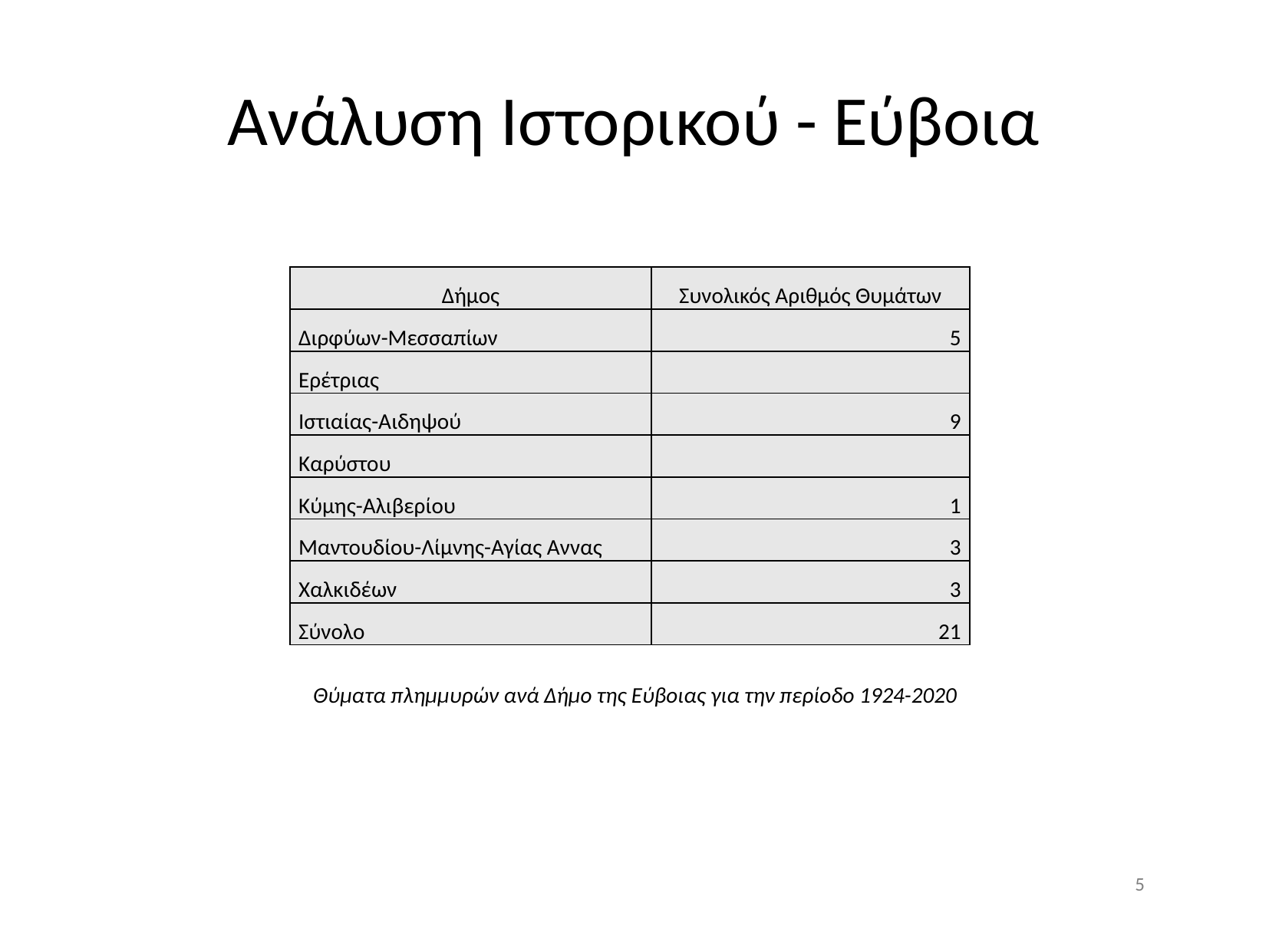

# Ανάλυση Ιστορικού - Εύβοια
| Δήμος | Συνολικός Αριθμός Θυμάτων |
| --- | --- |
| Διρφύων-Μεσσαπίων | 5 |
| Ερέτριας |  |
| Ιστιαίας-Αιδηψού | 9 |
| Καρύστου |  |
| Κύμης-Αλιβερίου | 1 |
| Μαντουδίου-Λίμνης-Αγίας Αννας | 3 |
| Χαλκιδέων | 3 |
| Σύνολο | 21 |
Θύματα πλημμυρών ανά Δήμο της Εύβοιας για την περίοδο 1924-2020
5